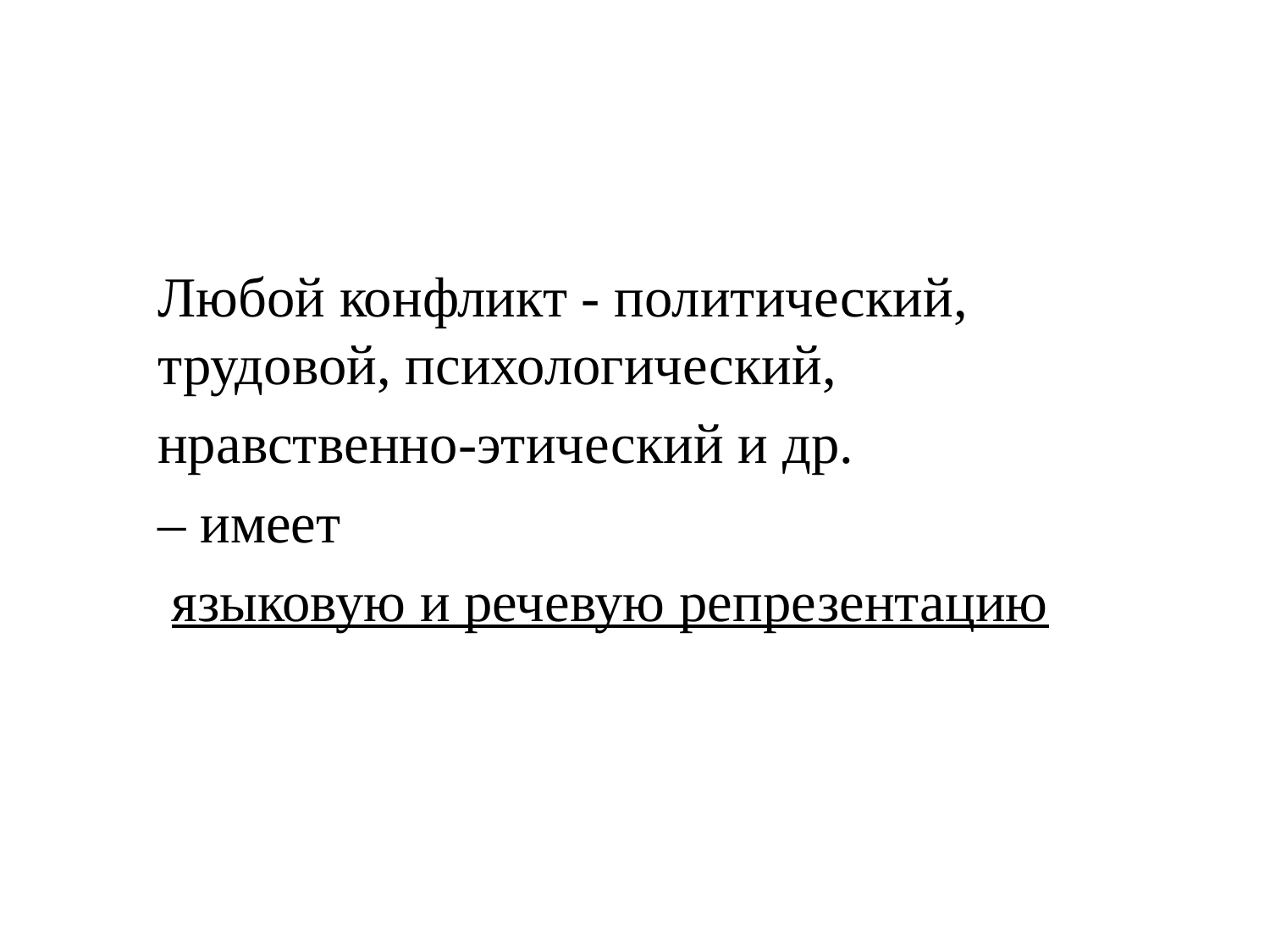

Любой конфликт - политический, трудовой, психологический,
нравственно-этический и др.
– имеет
 языковую и речевую репрезентацию